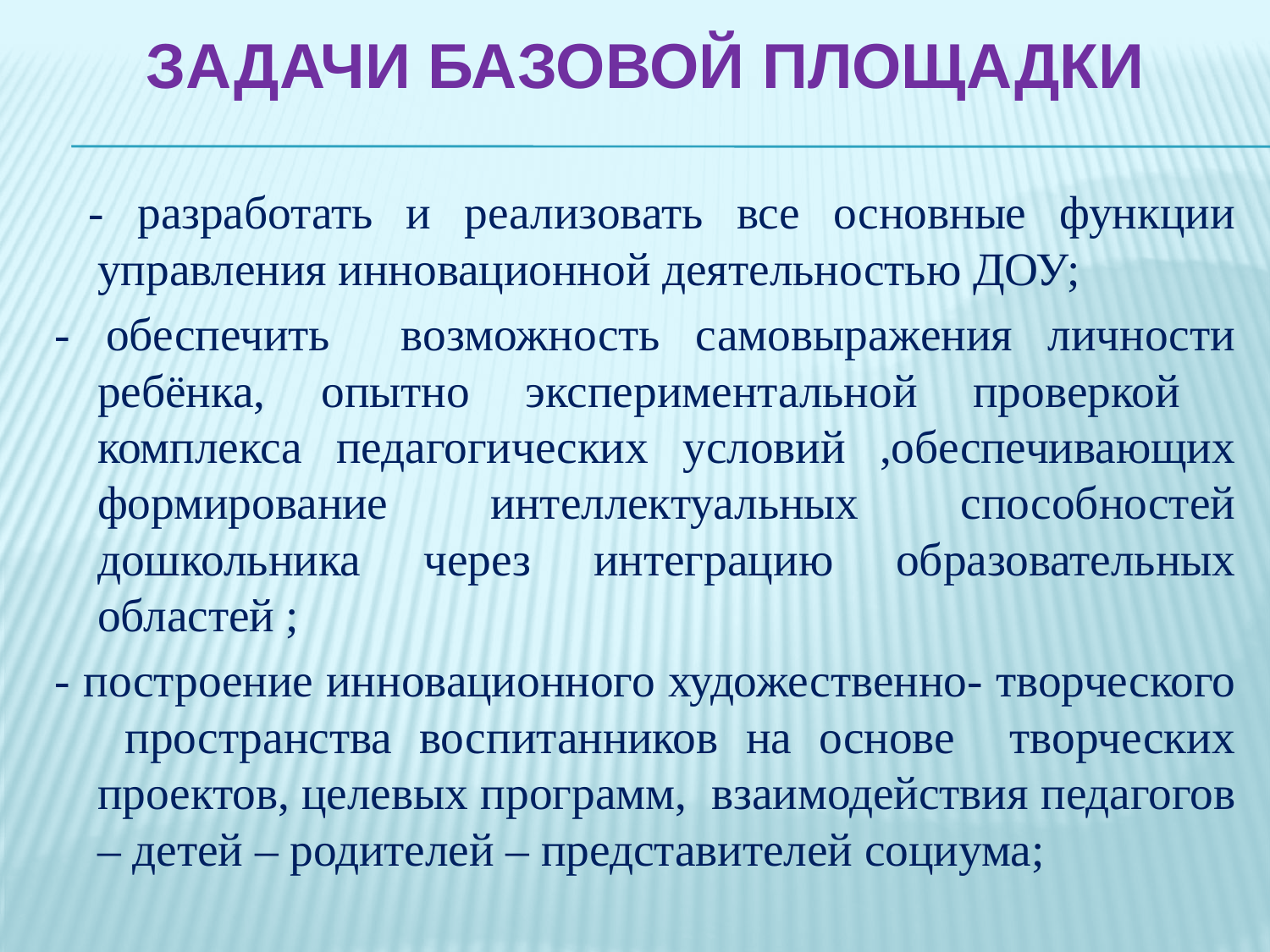

# Задачи базовой площадки
 - разработать и реализовать все основные функции управления инновационной деятельностью ДОУ;
- обеспечить  возможность самовыражения личности ребёнка, опытно экспериментальной проверкой  комплекса педагогических условий ,обеспечивающих формирование интеллектуальных способностей дошкольника через интеграцию образовательных областей ;
- построение инновационного художественно- творческого  пространства воспитанников на основе  творческих проектов, целевых программ,  взаимодействия педагогов – детей – родителей – представителей социума;